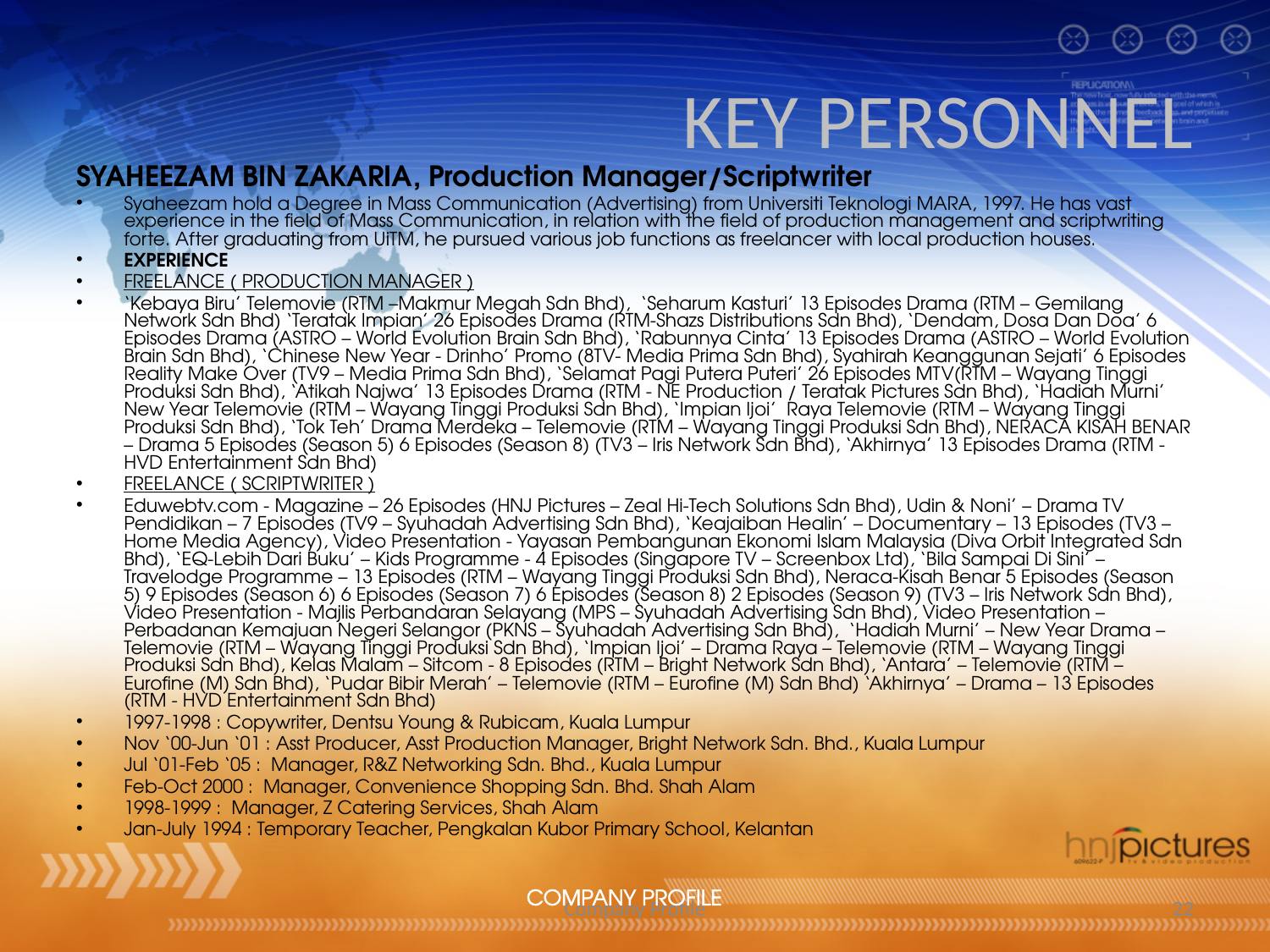

# KEY PERSONNEL
SYAHEEZAM BIN ZAKARIA, Production Manager/Scriptwriter
Syaheezam hold a Degree in Mass Communication (Advertising) from Universiti Teknologi MARA, 1997. He has vast experience in the field of Mass Communication, in relation with the field of production management and scriptwriting forte. After graduating from UiTM, he pursued various job functions as freelancer with local production houses.
EXPERIENCE
FREELANCE ( PRODUCTION MANAGER )
‘Kebaya Biru’ Telemovie (RTM –Makmur Megah Sdn Bhd),  ‘Seharum Kasturi’ 13 Episodes Drama (RTM – Gemilang Network Sdn Bhd) ‘Teratak Impian’ 26 Episodes Drama (RTM-Shazs Distributions Sdn Bhd), ‘Dendam, Dosa Dan Doa’ 6 Episodes Drama (ASTRO – World Evolution Brain Sdn Bhd), ‘Rabunnya Cinta’ 13 Episodes Drama (ASTRO – World Evolution Brain Sdn Bhd), ‘Chinese New Year - Drinho’ Promo (8TV- Media Prima Sdn Bhd), Syahirah Keanggunan Sejati’ 6 Episodes Reality Make Over (TV9 – Media Prima Sdn Bhd), ‘Selamat Pagi Putera Puteri’ 26 Episodes MTV(RTM – Wayang Tinggi Produksi Sdn Bhd), ‘Atikah Najwa’ 13 Episodes Drama (RTM - NE Production / Teratak Pictures Sdn Bhd), ‘Hadiah Murni’ New Year Telemovie (RTM – Wayang Tinggi Produksi Sdn Bhd), ‘Impian Ijoi’  Raya Telemovie (RTM – Wayang Tinggi Produksi Sdn Bhd), ‘Tok Teh’ Drama Merdeka – Telemovie (RTM – Wayang Tinggi Produksi Sdn Bhd), NERACA KISAH BENAR – Drama 5 Episodes (Season 5) 6 Episodes (Season 8) (TV3 – Iris Network Sdn Bhd), ‘Akhirnya’ 13 Episodes Drama (RTM - HVD Entertainment Sdn Bhd)
FREELANCE ( SCRIPTWRITER )
Eduwebtv.com - Magazine – 26 Episodes (HNJ Pictures – Zeal Hi-Tech Solutions Sdn Bhd), Udin & Noni’ – Drama TV Pendidikan – 7 Episodes (TV9 – Syuhadah Advertising Sdn Bhd), ‘Keajaiban Healin’ – Documentary – 13 Episodes (TV3 – Home Media Agency), Video Presentation - Yayasan Pembangunan Ekonomi Islam Malaysia (Diva Orbit Integrated Sdn Bhd), ‘EQ-Lebih Dari Buku’ – Kids Programme - 4 Episodes (Singapore TV – Screenbox Ltd), ‘Bila Sampai Di Sini’ – Travelodge Programme – 13 Episodes (RTM – Wayang Tinggi Produksi Sdn Bhd), Neraca-Kisah Benar 5 Episodes (Season 5) 9 Episodes (Season 6) 6 Episodes (Season 7) 6 Episodes (Season 8) 2 Episodes (Season 9) (TV3 – Iris Network Sdn Bhd), Video Presentation - Majlis Perbandaran Selayang (MPS – Syuhadah Advertising Sdn Bhd), Video Presentation – Perbadanan Kemajuan Negeri Selangor (PKNS – Syuhadah Advertising Sdn Bhd),  ‘Hadiah Murni’ – New Year Drama – Telemovie (RTM – Wayang Tinggi Produksi Sdn Bhd), ‘Impian Ijoi’ – Drama Raya – Telemovie (RTM – Wayang Tinggi Produksi Sdn Bhd), Kelas Malam – Sitcom - 8 Episodes (RTM – Bright Network Sdn Bhd), ‘Antara’ – Telemovie (RTM – Eurofine (M) Sdn Bhd), ‘Pudar Bibir Merah’ – Telemovie (RTM – Eurofine (M) Sdn Bhd) ‘Akhirnya’ – Drama – 13 Episodes (RTM - HVD Entertainment Sdn Bhd)
1997-1998 : Copywriter, Dentsu Young & Rubicam, Kuala Lumpur
Nov ‘00-Jun ‘01 : Asst Producer, Asst Production Manager, Bright Network Sdn. Bhd., Kuala Lumpur
Jul ‘01-Feb ‘05 :  Manager, R&Z Networking Sdn. Bhd., Kuala Lumpur
Feb-Oct 2000 :  Manager, Convenience Shopping Sdn. Bhd. Shah Alam
1998-1999 :  Manager, Z Catering Services, Shah Alam
Jan-July 1994 : Temporary Teacher, Pengkalan Kubor Primary School, Kelantan
COMPANY PROFILE
Company Profile
22